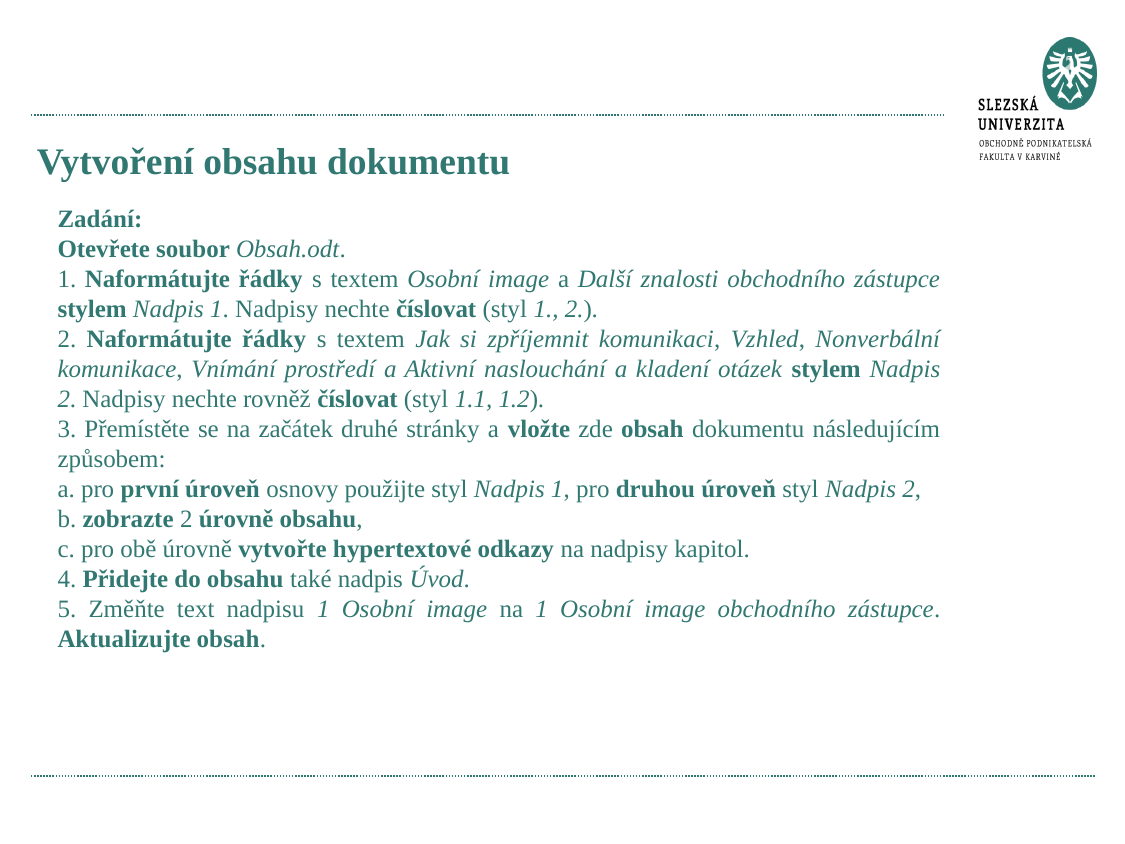

# Vytvoření obsahu dokumentu
Zadání:
Otevřete soubor Obsah.odt.
1. Naformátujte řádky s textem Osobní image a Další znalosti obchodního zástupce stylem Nadpis 1. Nadpisy nechte číslovat (styl 1., 2.).
2. Naformátujte řádky s textem Jak si zpříjemnit komunikaci, Vzhled, Nonverbální komunikace, Vnímání prostředí a Aktivní naslouchání a kladení otázek stylem Nadpis 2. Nadpisy nechte rovněž číslovat (styl 1.1, 1.2).
3. Přemístěte se na začátek druhé stránky a vložte zde obsah dokumentu následujícím způsobem:
a. pro první úroveň osnovy použijte styl Nadpis 1, pro druhou úroveň styl Nadpis 2,
b. zobrazte 2 úrovně obsahu,
c. pro obě úrovně vytvořte hypertextové odkazy na nadpisy kapitol.
4. Přidejte do obsahu také nadpis Úvod.
5. Změňte text nadpisu 1 Osobní image na 1 Osobní image obchodního zástupce. Aktualizujte obsah.